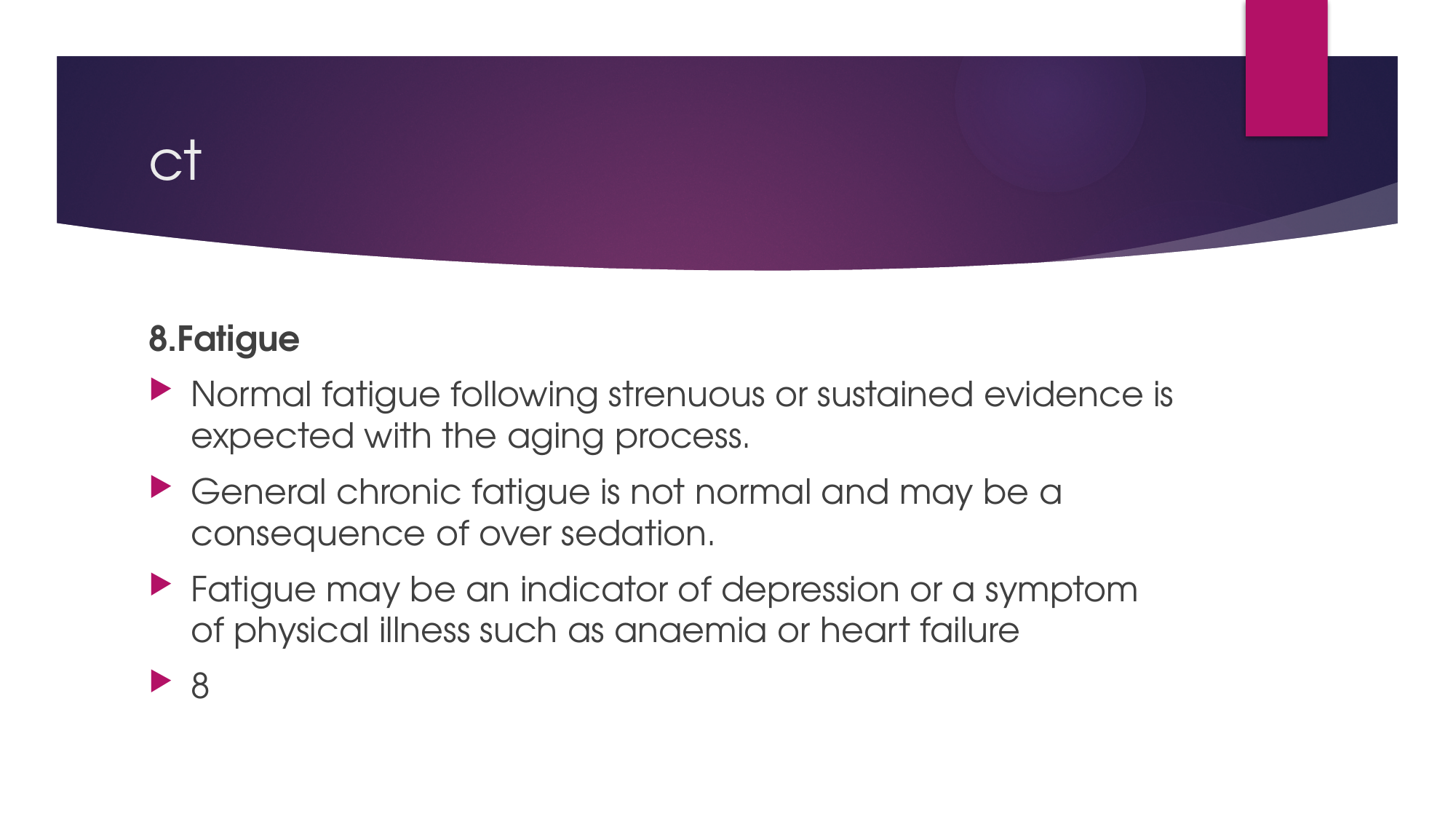

# ct
8.Fatigue
Normal fatigue following strenuous or sustained evidence is expected with the aging process.
General chronic fatigue is not normal and may be a consequence of over sedation.
Fatigue may be an indicator of depression or a symptom of physical illness such as anaemia or heart failure
8